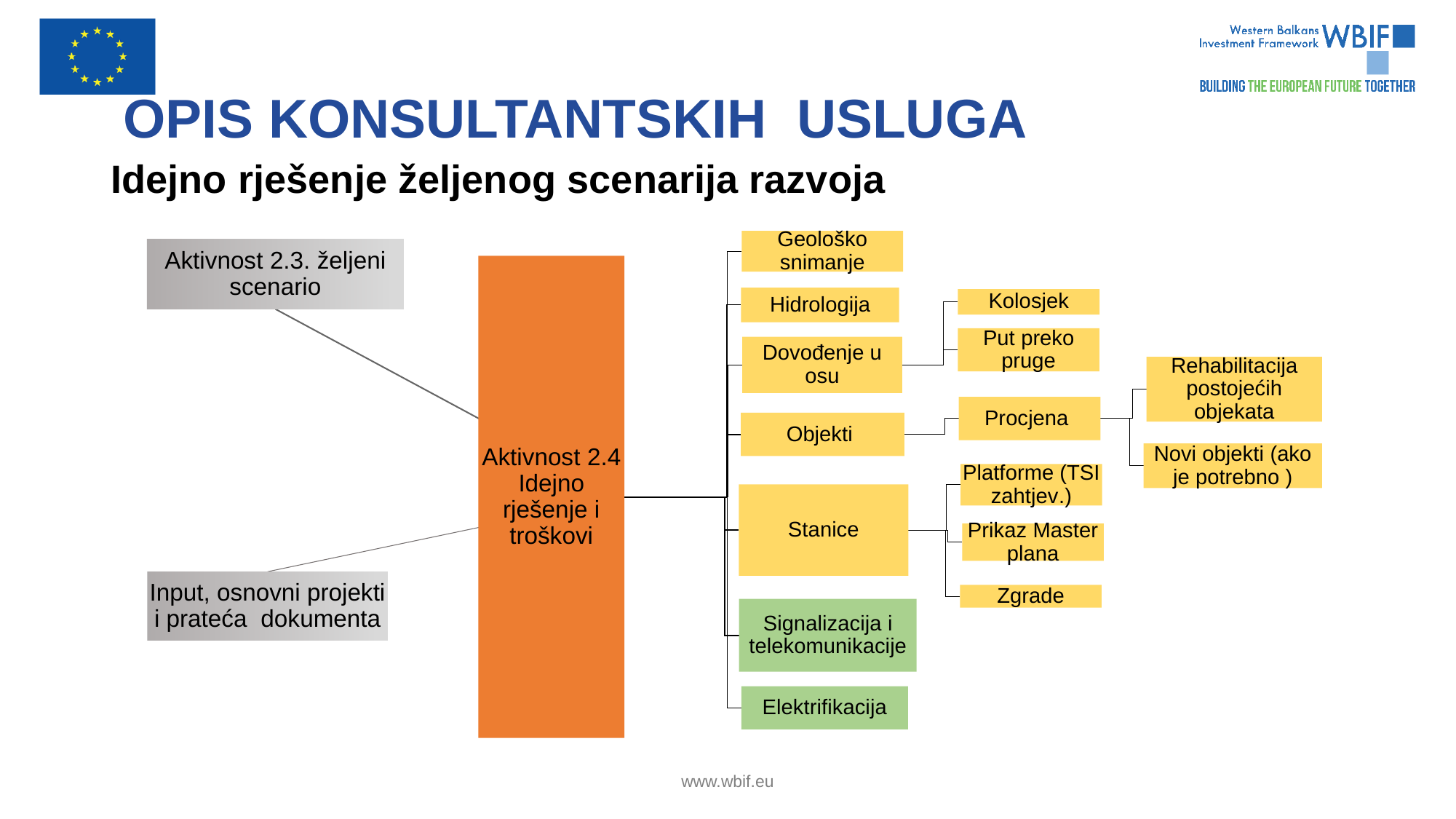

OPIS KONSULTANTSKIH  USLUGA
# Idejno rješenje željenog scenarija razvoja
Aktivnost 2.4 Idejno rješenje i troškovi
Geološko snimanje
Dovođenje u osu
Kolosjek
Put preko pruge
Objekti
Procjena
Rehabilitacija postojećih objekata
Novi objekti (ako je potrebno )
Stanice
Platforme (TSI zahtjev.)
Prikaz Master plana
Zgrade
Signalizacija i telekomunikacije
Elektrifikacija
Hidrologija
Aktivnost 2.3. željeni scenario
Input, osnovni projekti i prateća  dokumenta